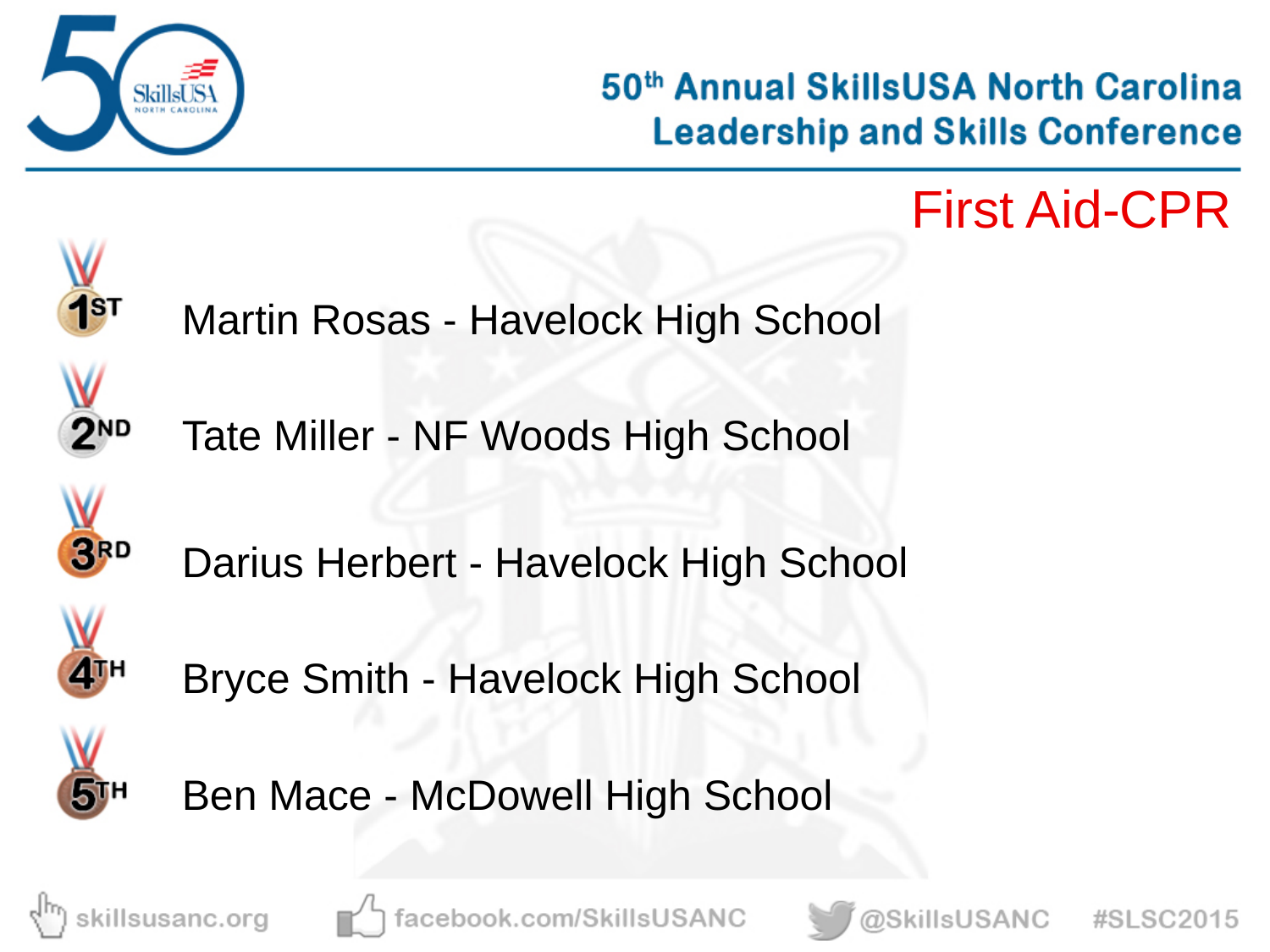

First Aid-CPR
Martin Rosas - Havelock High School
Tate Miller - NF Woods High School
Darius Herbert - Havelock High School
Bryce Smith - Havelock High School
Ben Mace - McDowell High School